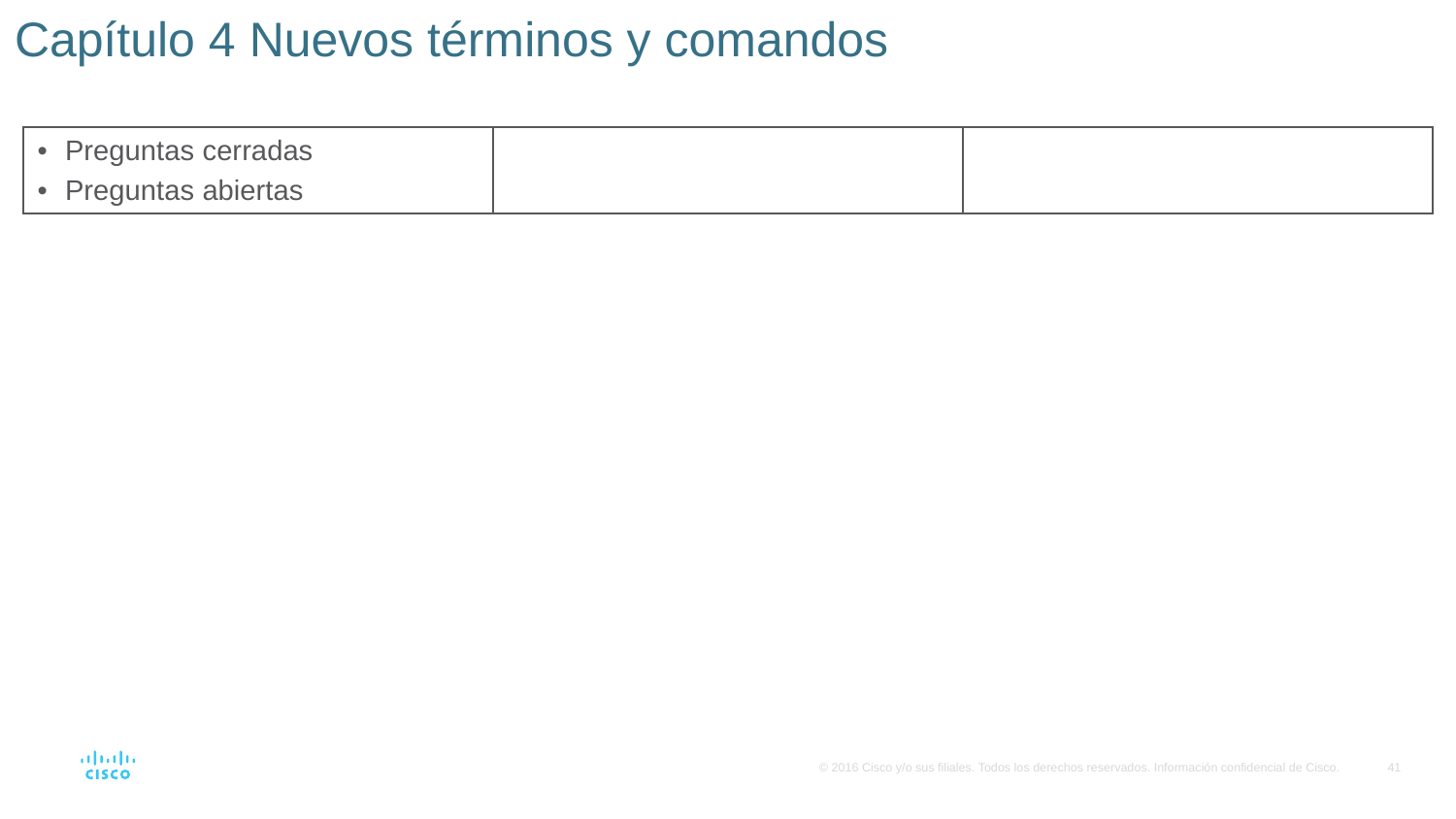

# Capítulo 4 Nuevos términos y comandos
| Preguntas cerradas Preguntas abiertas |  |  |
| --- | --- | --- |